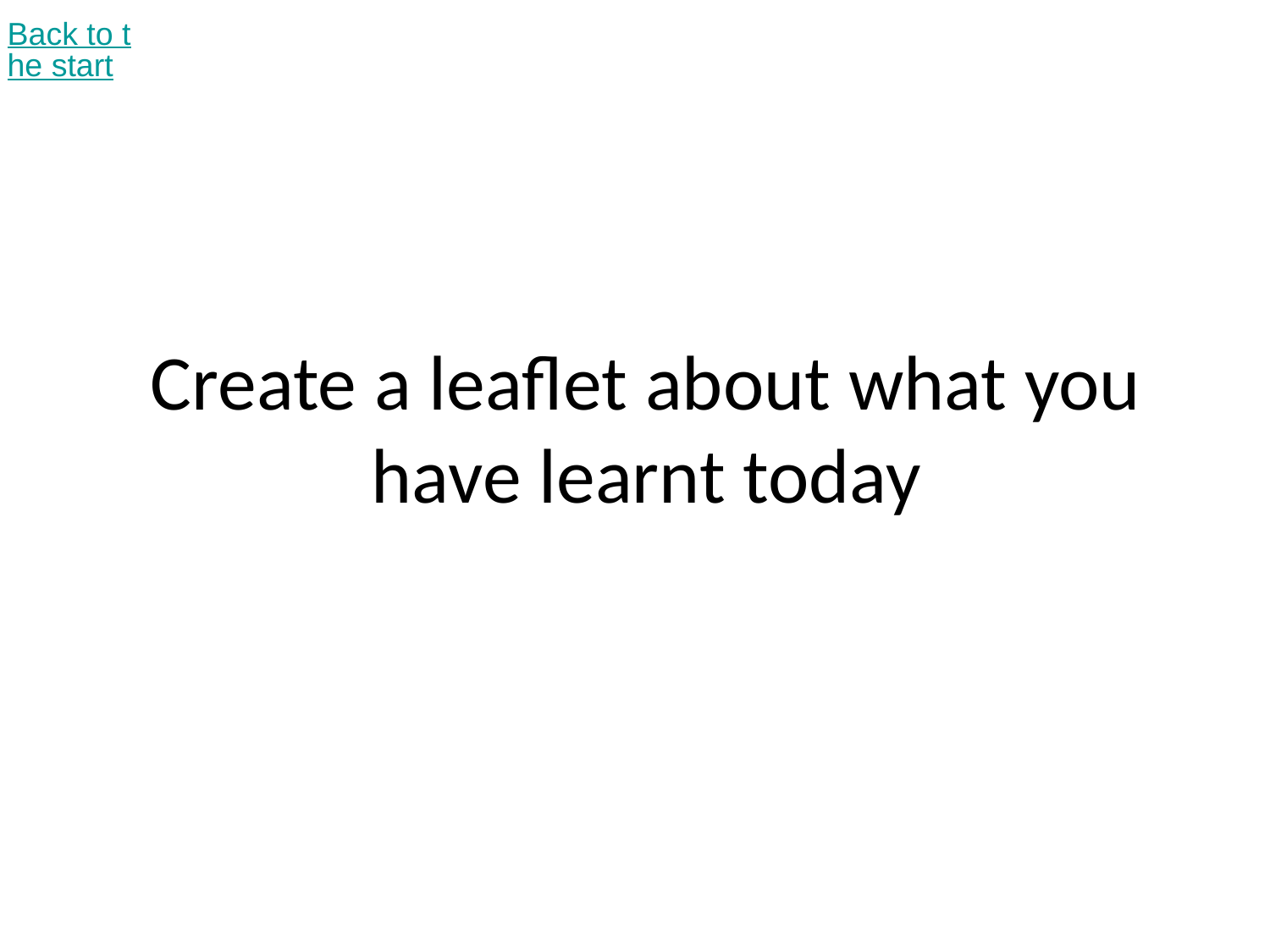

Back to the start
# Create a leaflet about what you have learnt today